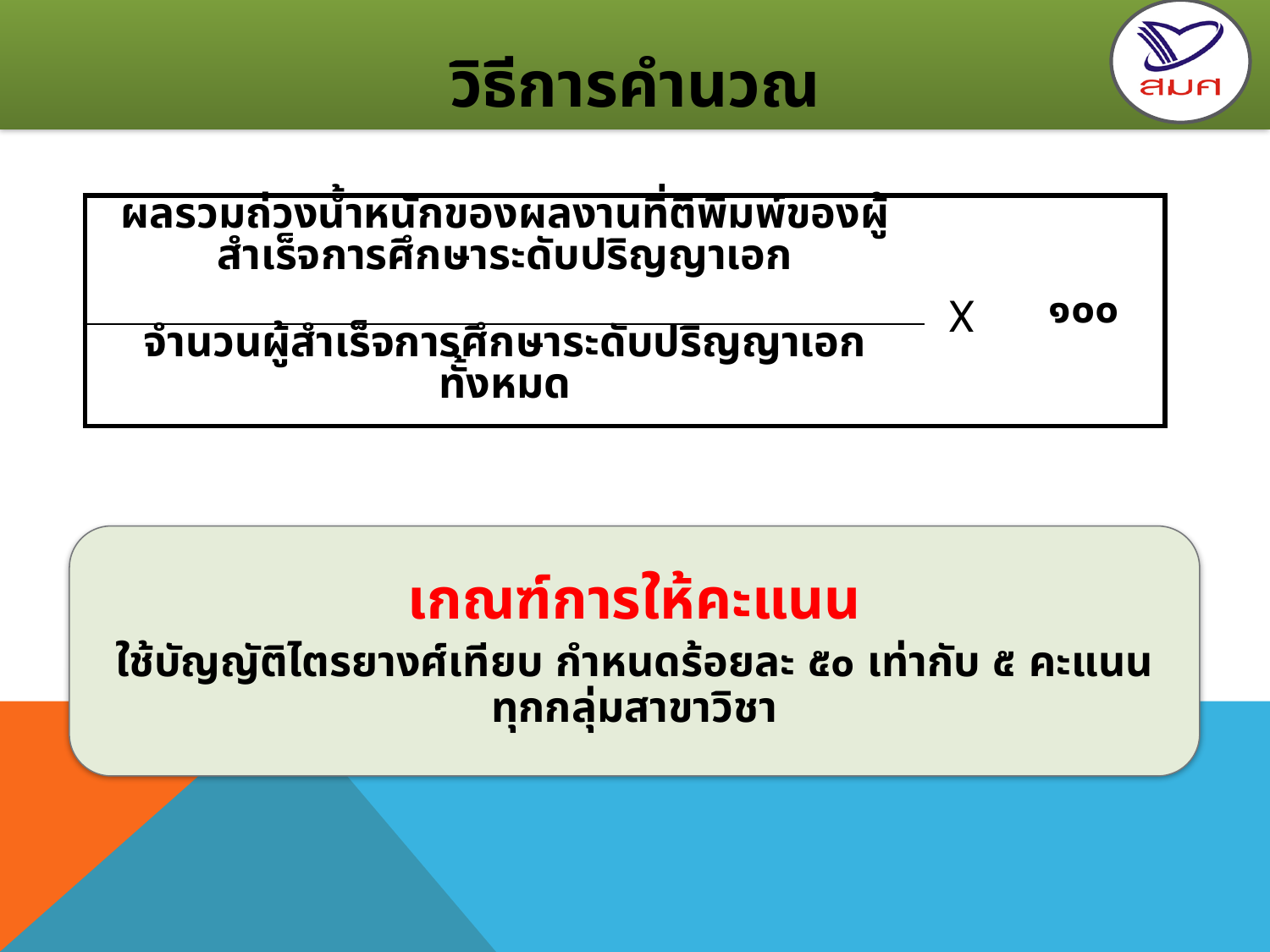

วิธีการคำนวณ
| ผลรวมถ่วงน้ำหนักของผลงานที่ตีพิมพ์ของผู้สำเร็จการศึกษาระดับปริญญาเอก | X | ๑๐๐ |
| --- | --- | --- |
| จำนวนผู้สำเร็จการศึกษาระดับปริญญาเอกทั้งหมด |  |  |
เกณฑ์การให้คะแนน
ใช้บัญญัติไตรยางศ์เทียบ กำหนดร้อยละ ๕๐ เท่ากับ ๕ คะแนน ทุกกลุ่มสาขาวิชา